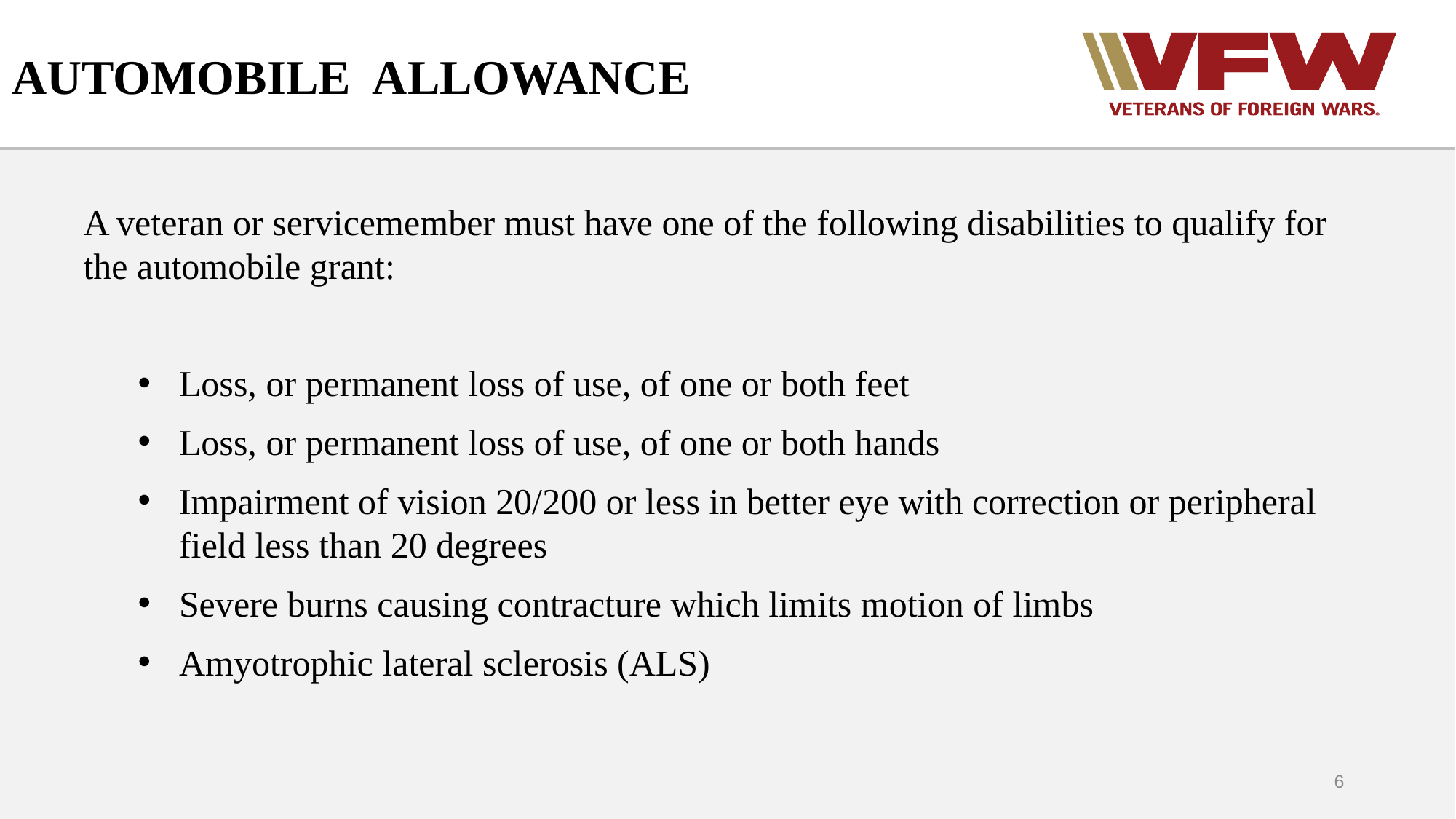

# AUTOMOBILE  ALLOWANCE
A veteran or servicemember must have one of the following disabilities to qualify for the automobile grant:

Loss, or permanent loss of use, of one or both feet
Loss, or permanent loss of use, of one or both hands
Impairment of vision 20/200 or less in better eye with correction or peripheral field less than 20 degrees
Severe burns causing contracture which limits motion of limbs
Amyotrophic lateral sclerosis (ALS)
6